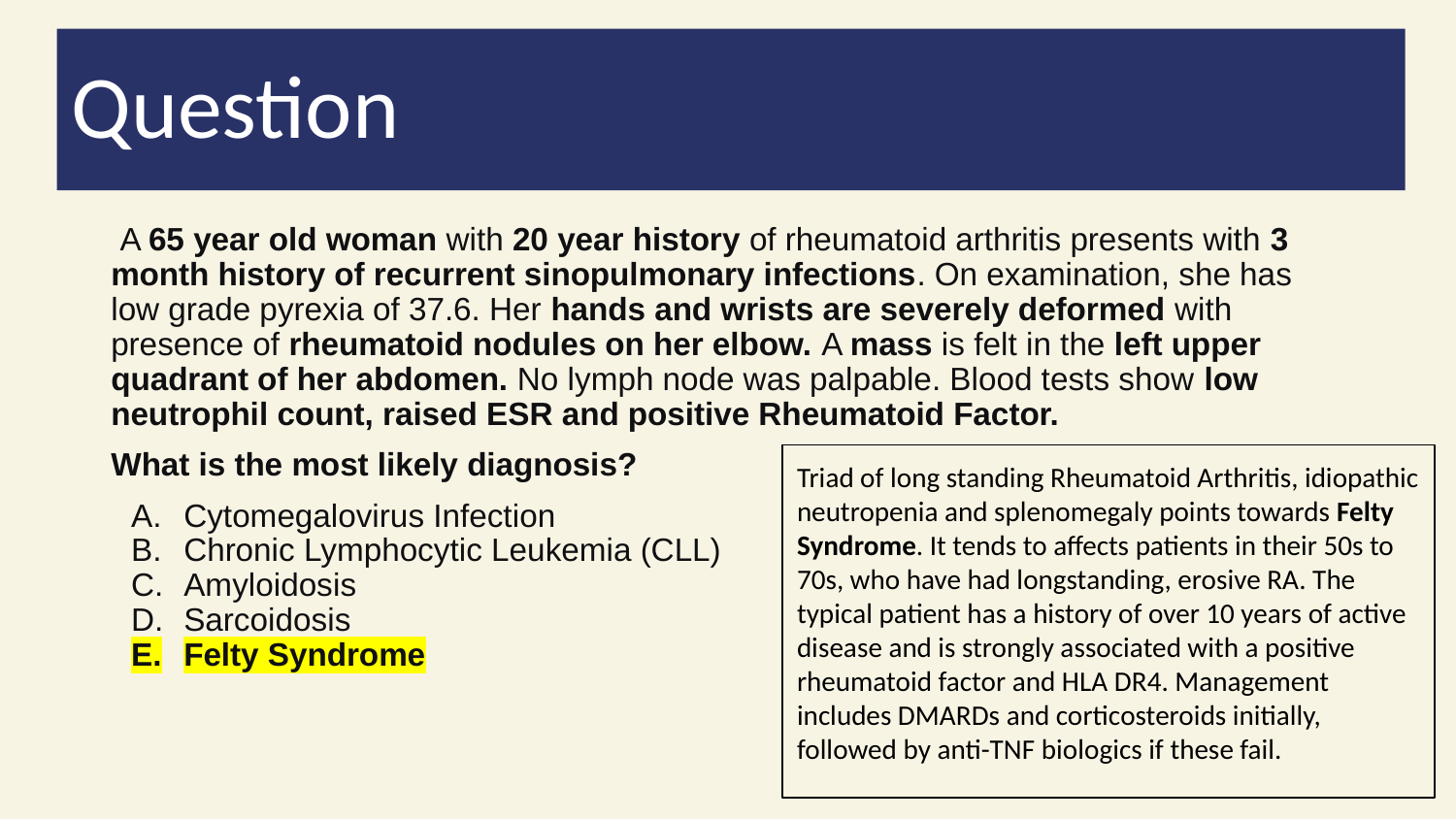

Question
 A 65 year old woman with 20 year history of rheumatoid arthritis presents with 3 month history of recurrent sinopulmonary infections. On examination, she has low grade pyrexia of 37.6. Her hands and wrists are severely deformed with presence of rheumatoid nodules on her elbow. A mass is felt in the left upper quadrant of her abdomen. No lymph node was palpable. Blood tests show low neutrophil count, raised ESR and positive Rheumatoid Factor.
What is the most likely diagnosis?
Cytomegalovirus Infection
Chronic Lymphocytic Leukemia (CLL)
Amyloidosis
Sarcoidosis
Felty Syndrome
Triad of long standing Rheumatoid Arthritis, idiopathic neutropenia and splenomegaly points towards Felty Syndrome. It tends to affects patients in their 50s to 70s, who have had longstanding, erosive RA. The typical patient has a history of over 10 years of active disease and is strongly associated with a positive rheumatoid factor and HLA DR4. Management includes DMARDs and corticosteroids initially, followed by anti-TNF biologics if these fail.